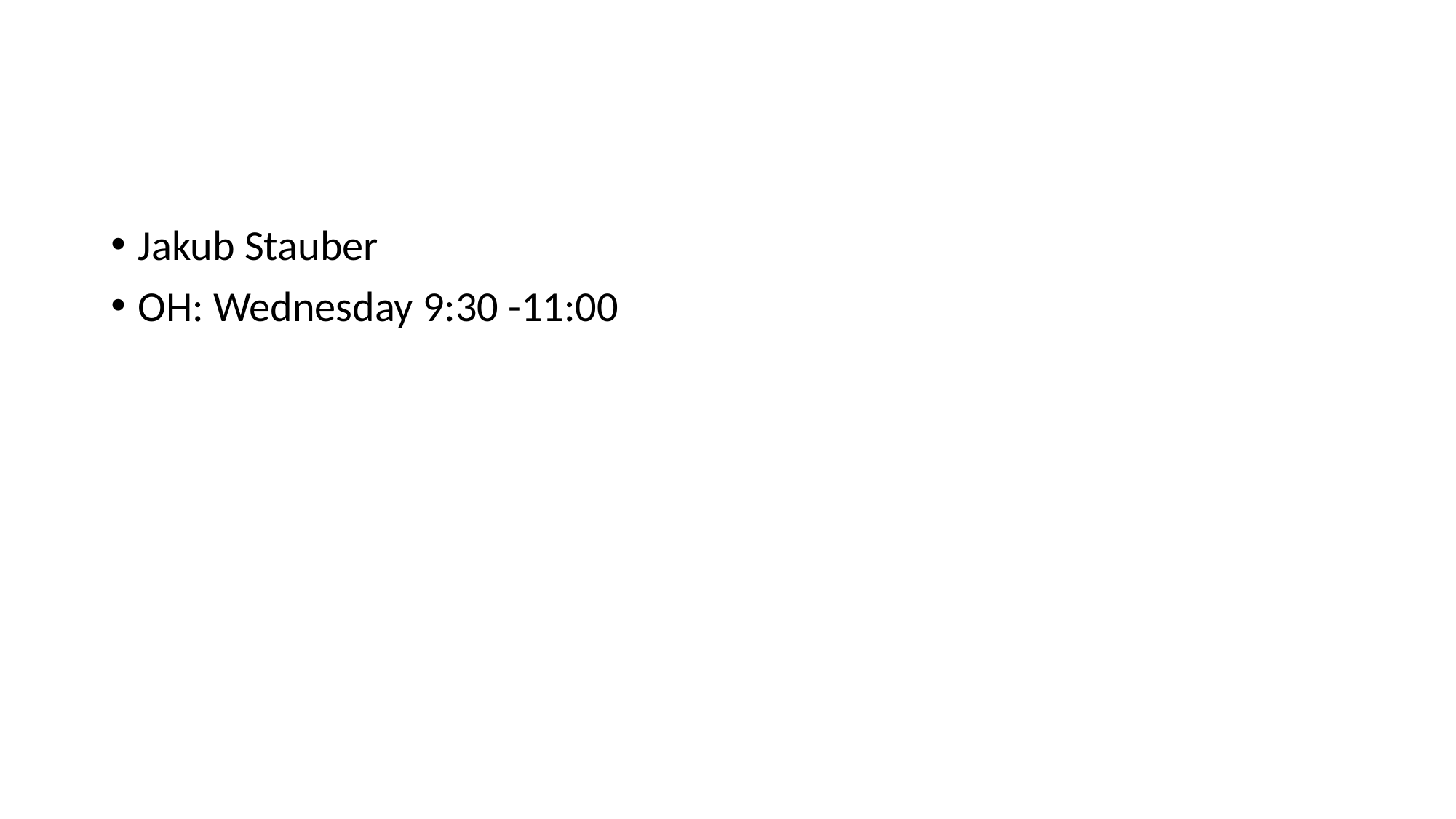

# Jakub Stauber
OH: Wednesday 9:30 -11:00